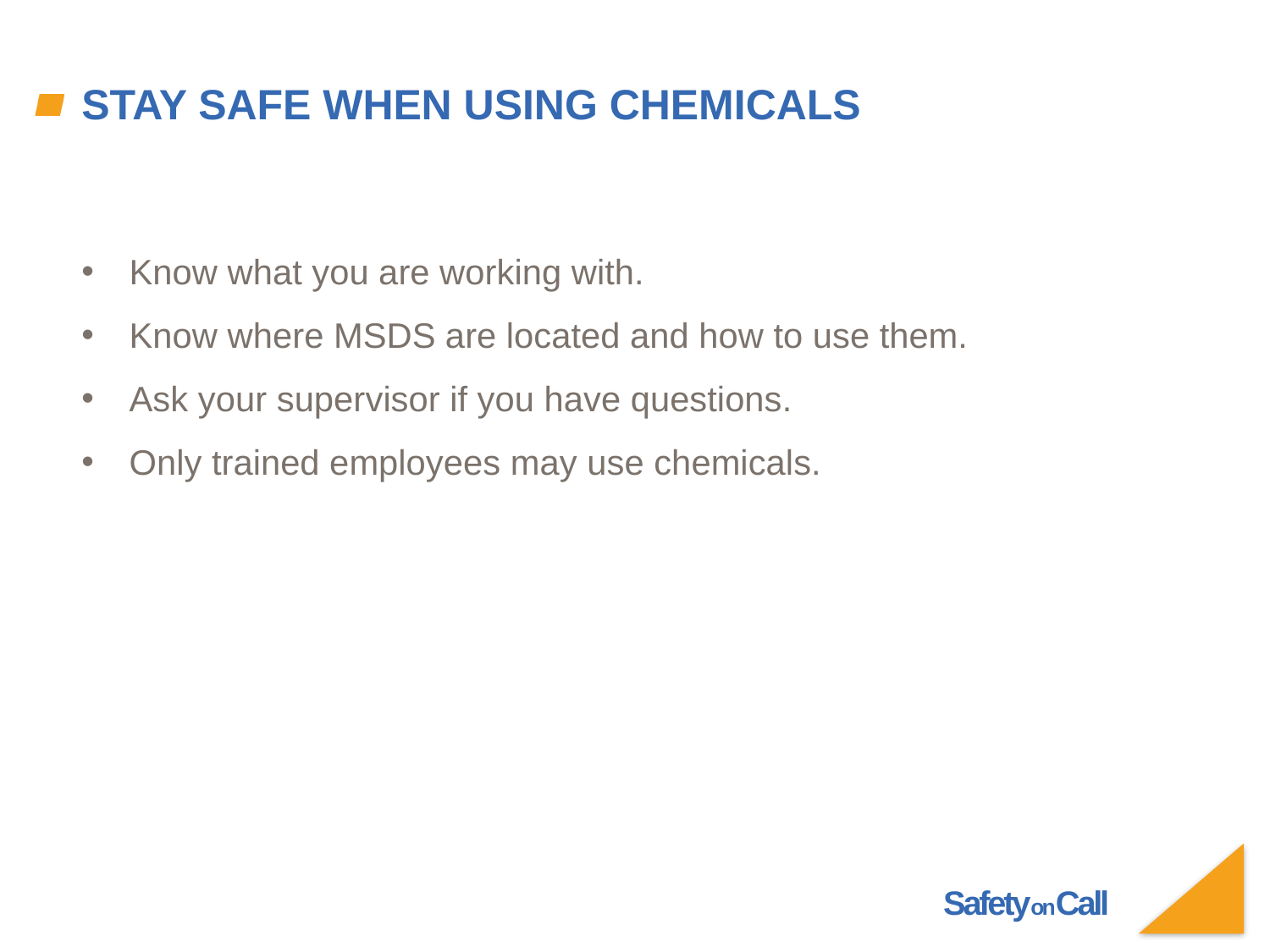

# Stay safe when using chemicals
Know what you are working with.
Know where MSDS are located and how to use them.
Ask your supervisor if you have questions.
Only trained employees may use chemicals.